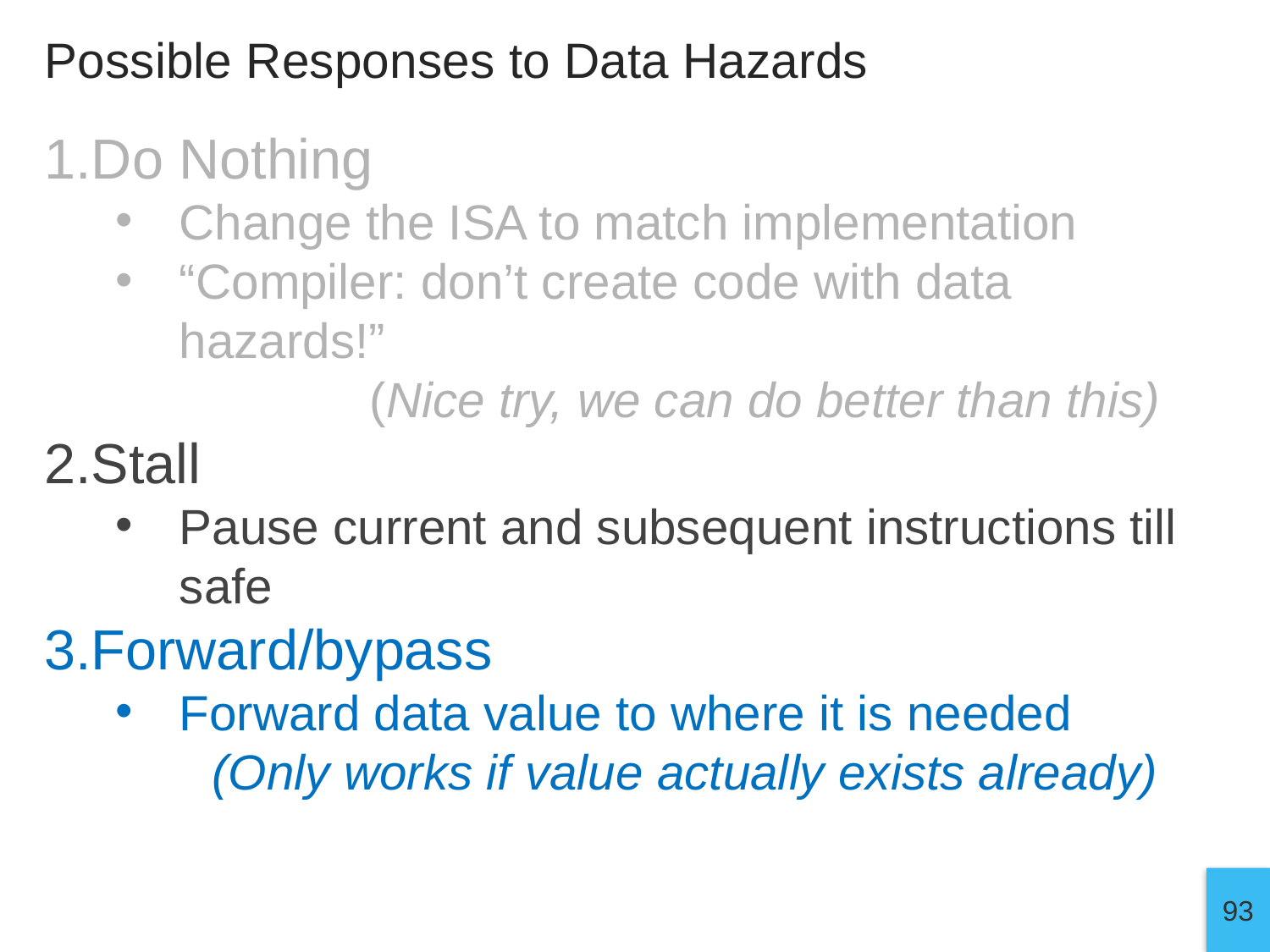

# Possible Responses to Data Hazards
Do Nothing
Change the ISA to match implementation
“Compiler: don’t create code with data hazards!”
		(Nice try, we can do better than this)
Stall
Pause current and subsequent instructions till safe
Forward/bypass
Forward data value to where it is needed
       (Only works if value actually exists already)

93